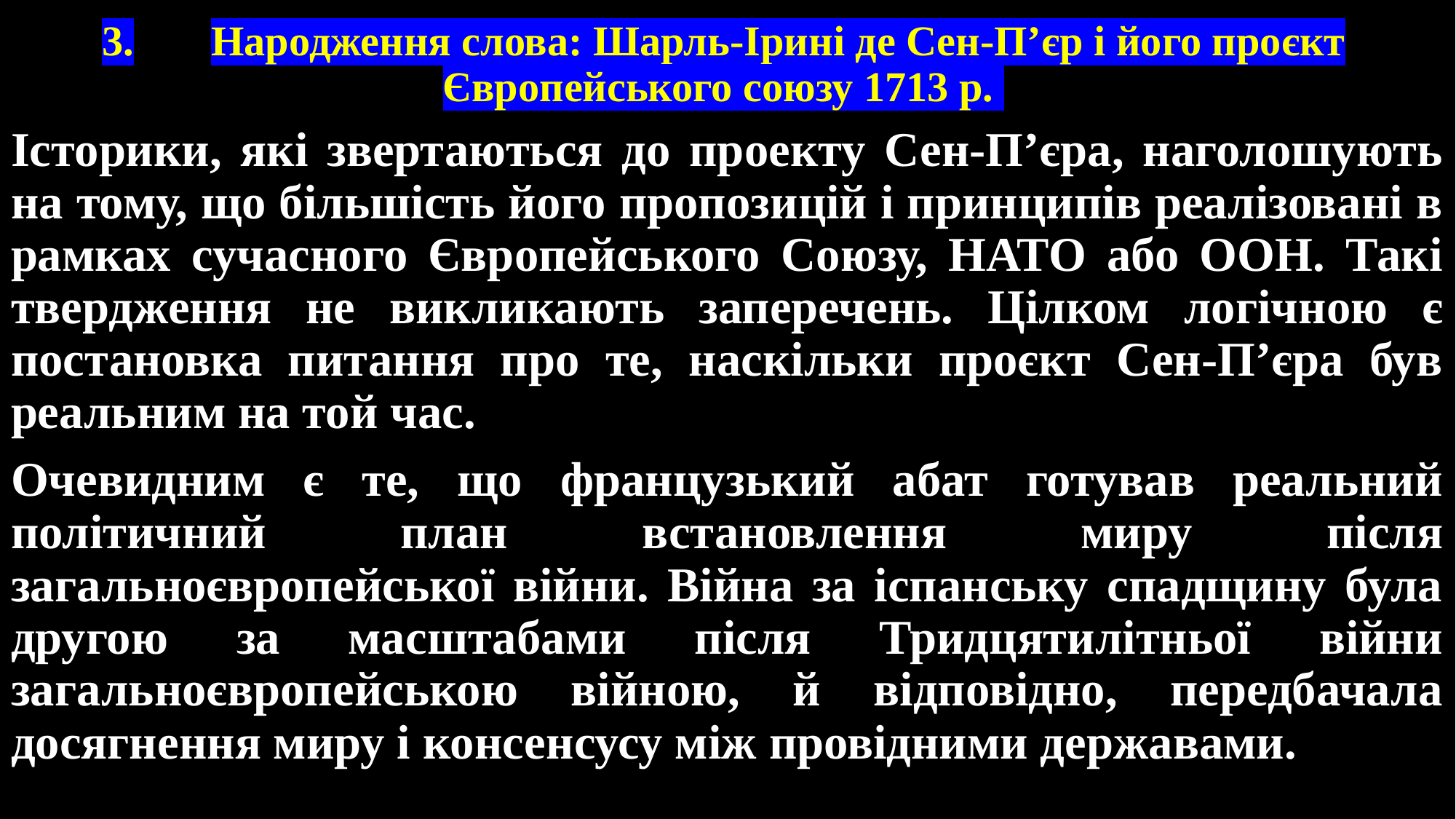

# 3.	Народження слова: Шарль-Ірині де Сен-П’єр і його проєкт Європейського союзу 1713 р.
Історики, які звертаються до проекту Сен-П’єра, наголошують на тому, що більшість його пропозицій і принципів реалізовані в рамках сучасного Європейського Союзу, НАТО або ООН. Такі твердження не викликають заперечень. Цілком логічною є постановка питання про те, наскільки проєкт Сен-П’єра був реальним на той час.
Очевидним є те, що французький абат готував реальний політичний план встановлення миру після загальноєвропейської війни. Війна за іспанську спадщину була другою за масштабами після Тридцятилітньої війни загальноєвропейською війною, й відповідно, передбачала досягнення миру і консенсусу між провідними державами.